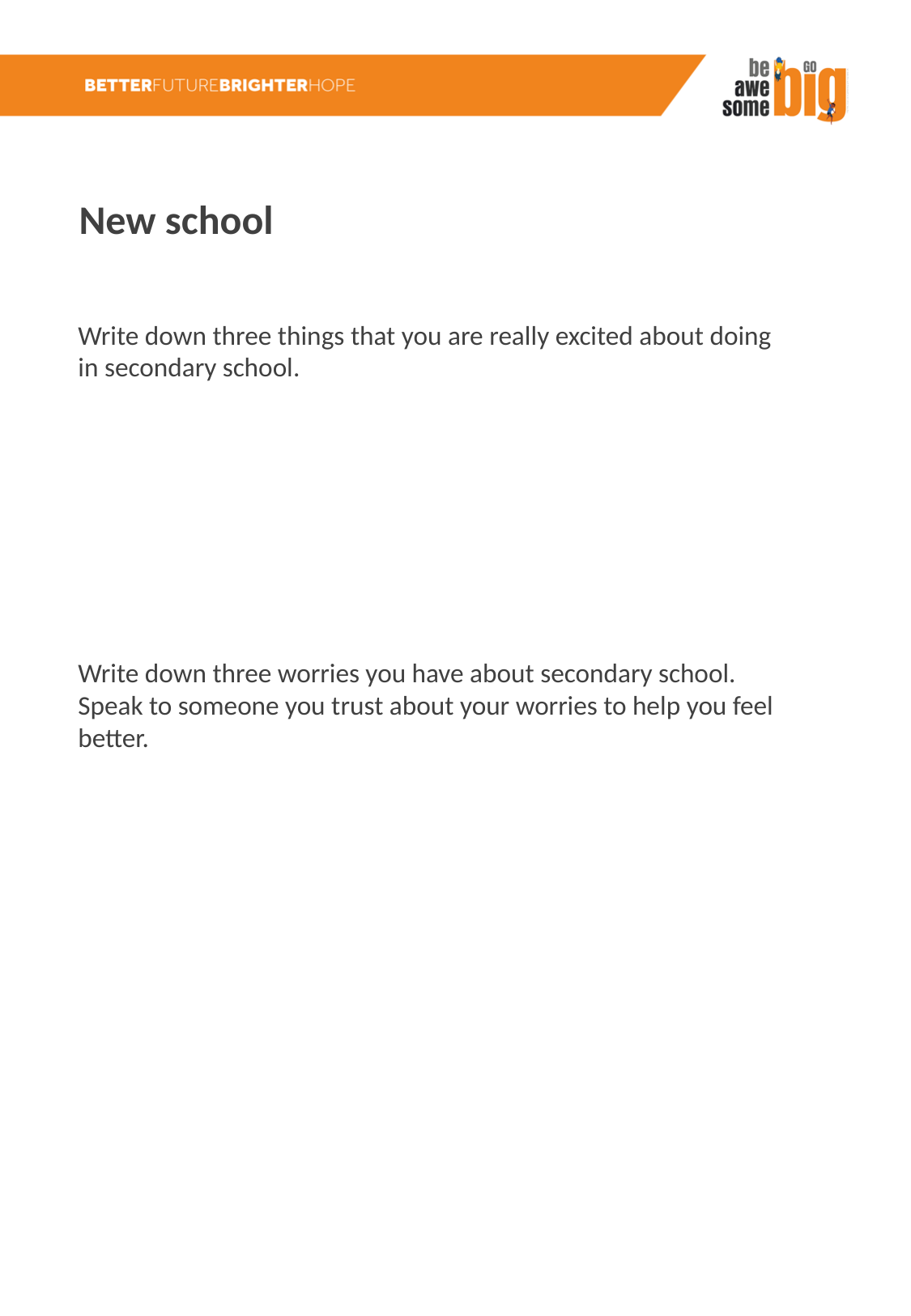

New school
Write down three things that you are really excited about doing in secondary school.

Write down three worries you have about secondary school. Speak to someone you trust about your worries to help you feel better.